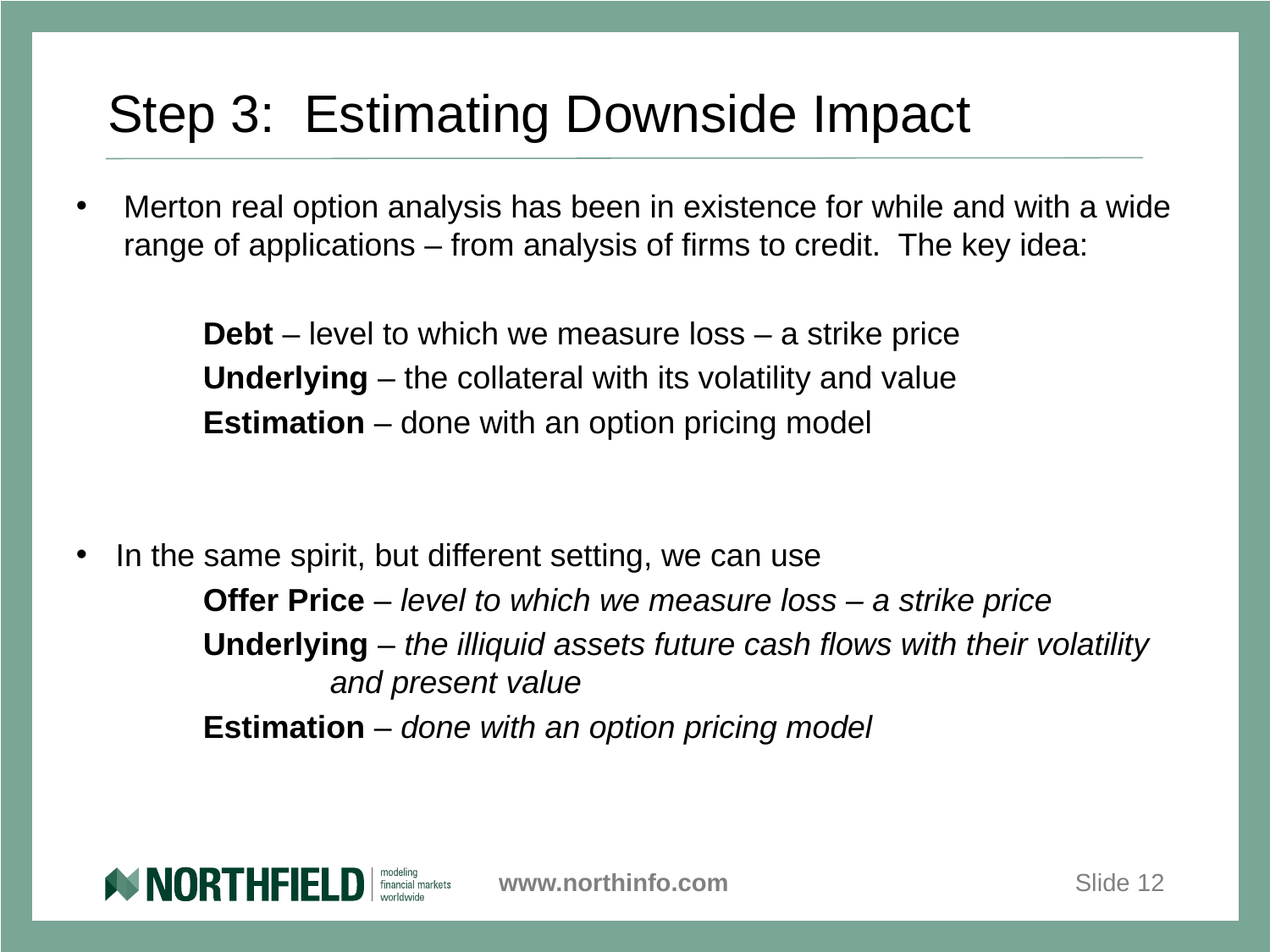

# Step 3:  Estimating Downside Impact
Merton real option analysis has been in existence for while and with a wide range of applications – from analysis of firms to credit.  The key idea:

	Debt – level to which we measure loss – a strike price
	Underlying – the collateral with its volatility and value
	Estimation – done with an option pricing model

In the same spirit, but different setting, we can use
	Offer Price – level to which we measure loss – a strike price
	Underlying – the illiquid assets future cash flows with their volatility 		and present value
	Estimation – done with an option pricing model

Slide 12